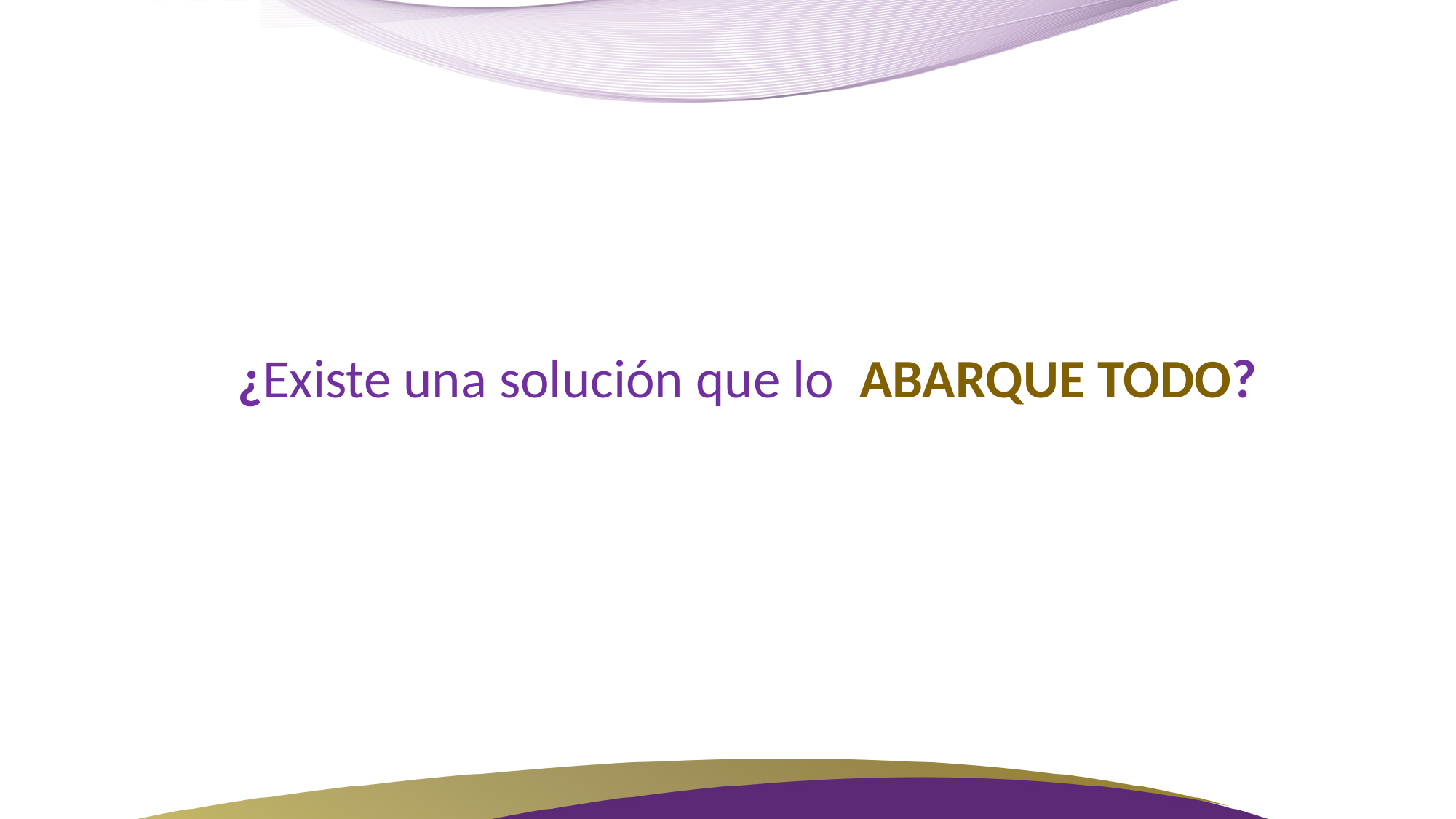

¿Existe una solución que lo  ABARQUE TODO?